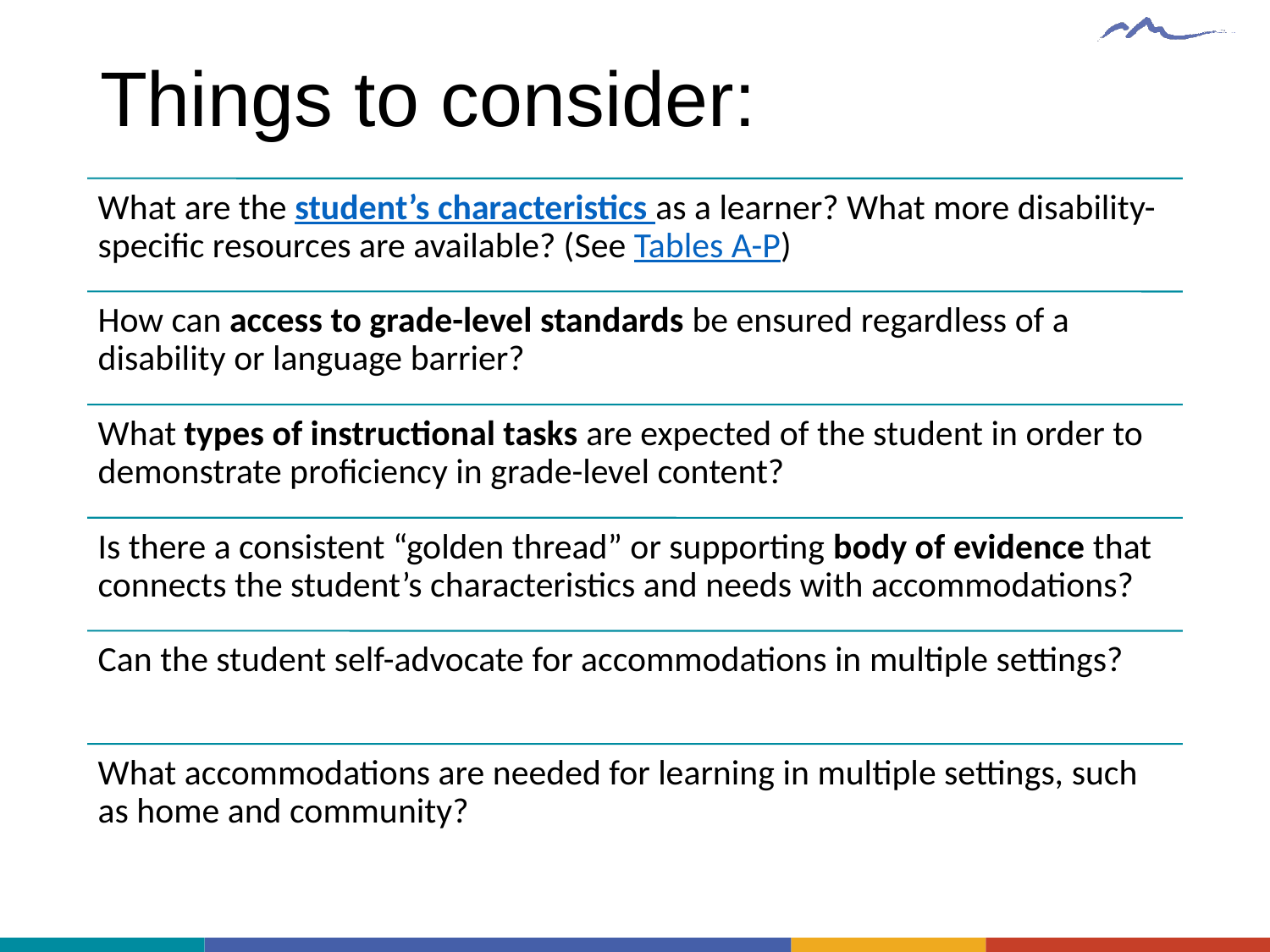

# Things to consider:
What are the student’s characteristics as a learner? What more disability-specific resources are available? (See Tables A-P)
How can access to grade-level standards be ensured regardless of a disability or language barrier?
What types of instructional tasks are expected of the student in order to demonstrate proficiency in grade-level content?
Is there a consistent “golden thread” or supporting body of evidence that connects the student’s characteristics and needs with accommodations?
Can the student self-advocate for accommodations in multiple settings?
What accommodations are needed for learning in multiple settings, such as home and community?